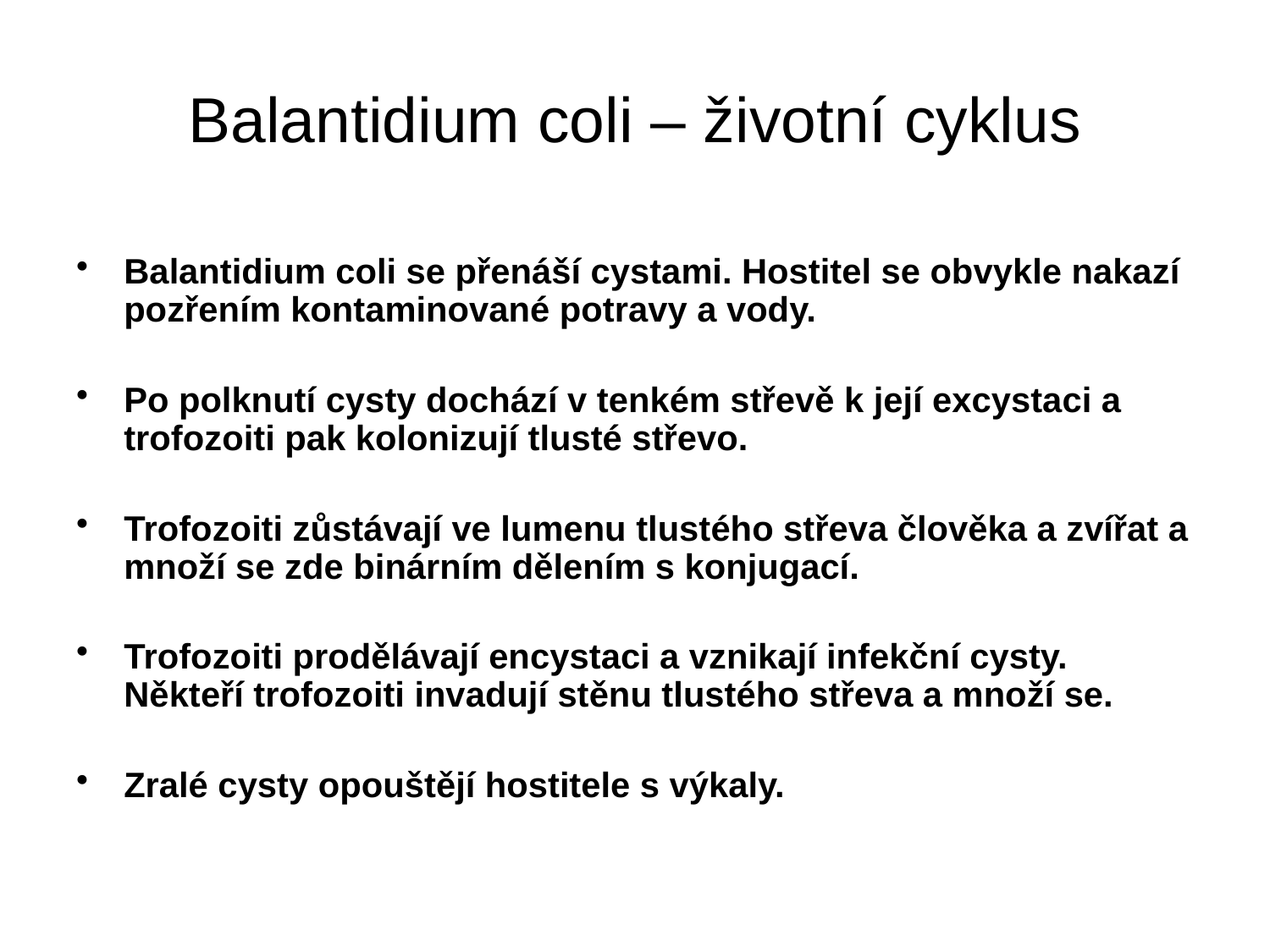

# Balantidium coli – životní cyklus
Balantidium coli se přenáší cystami. Hostitel se obvykle nakazí pozřením kontaminované potravy a vody.

Po polknutí cysty dochází v tenkém střevě k její excystaci a trofozoiti pak kolonizují tlusté střevo.

Trofozoiti zůstávají ve lumenu tlustého střeva člověka a zvířat a množí se zde binárním dělením s konjugací.

Trofozoiti prodělávají encystaci a vznikají infekční cysty. Někteří trofozoiti invadují stěnu tlustého střeva a množí se.

Zralé cysty opouštějí hostitele s výkaly.